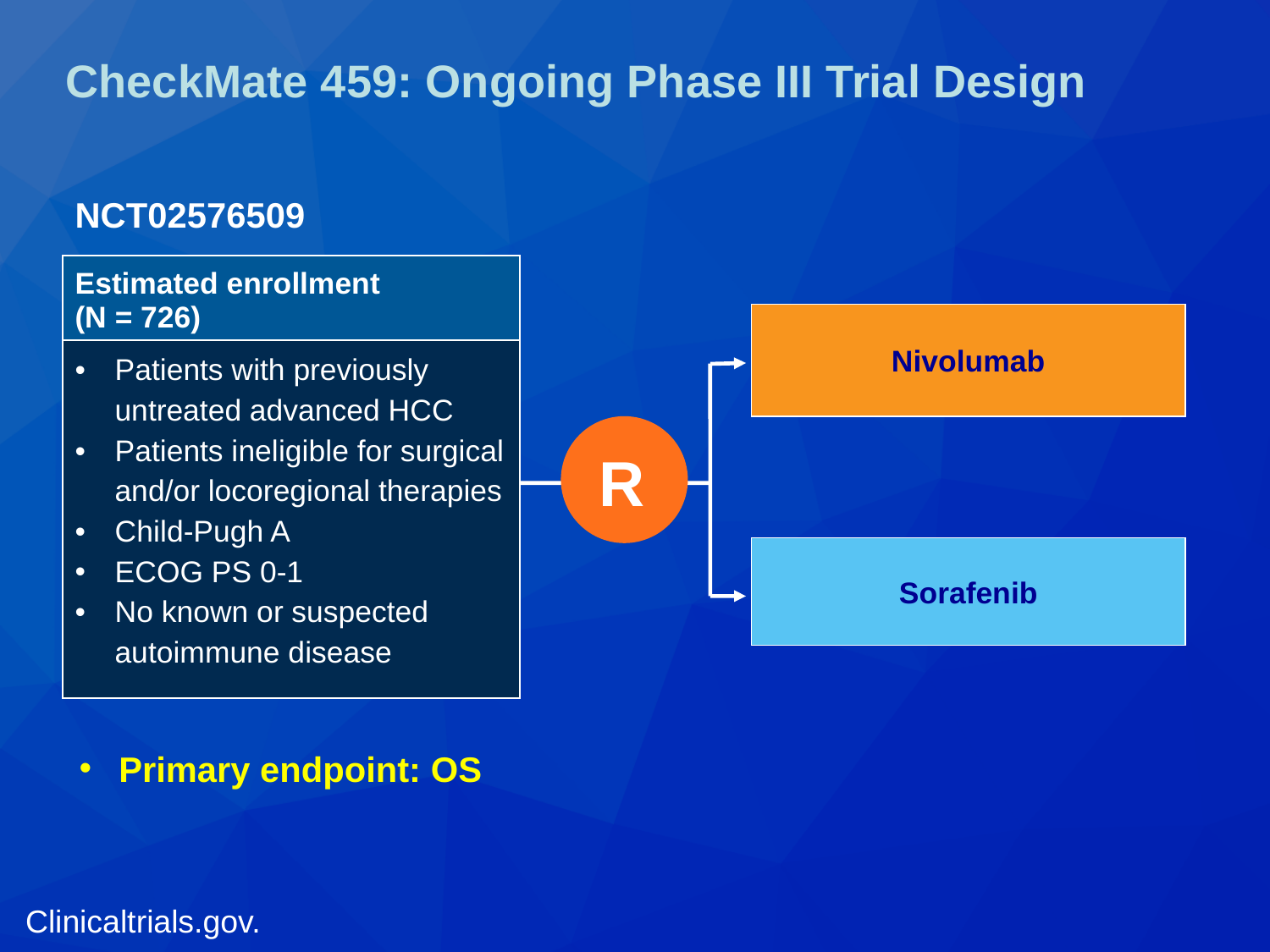

# CheckMate 459: Ongoing Phase III Trial Design
NCT02576509
| Estimated enrollment (N = 726) |
| --- |
| Patients with previously untreated advanced HCC Patients ineligible for surgical and/or locoregional therapies Child-Pugh A ECOG PS 0-1 No known or suspected autoimmune disease |
Nivolumab

R

Sorafenib
Primary endpoint: OS
Clinicaltrials.gov.